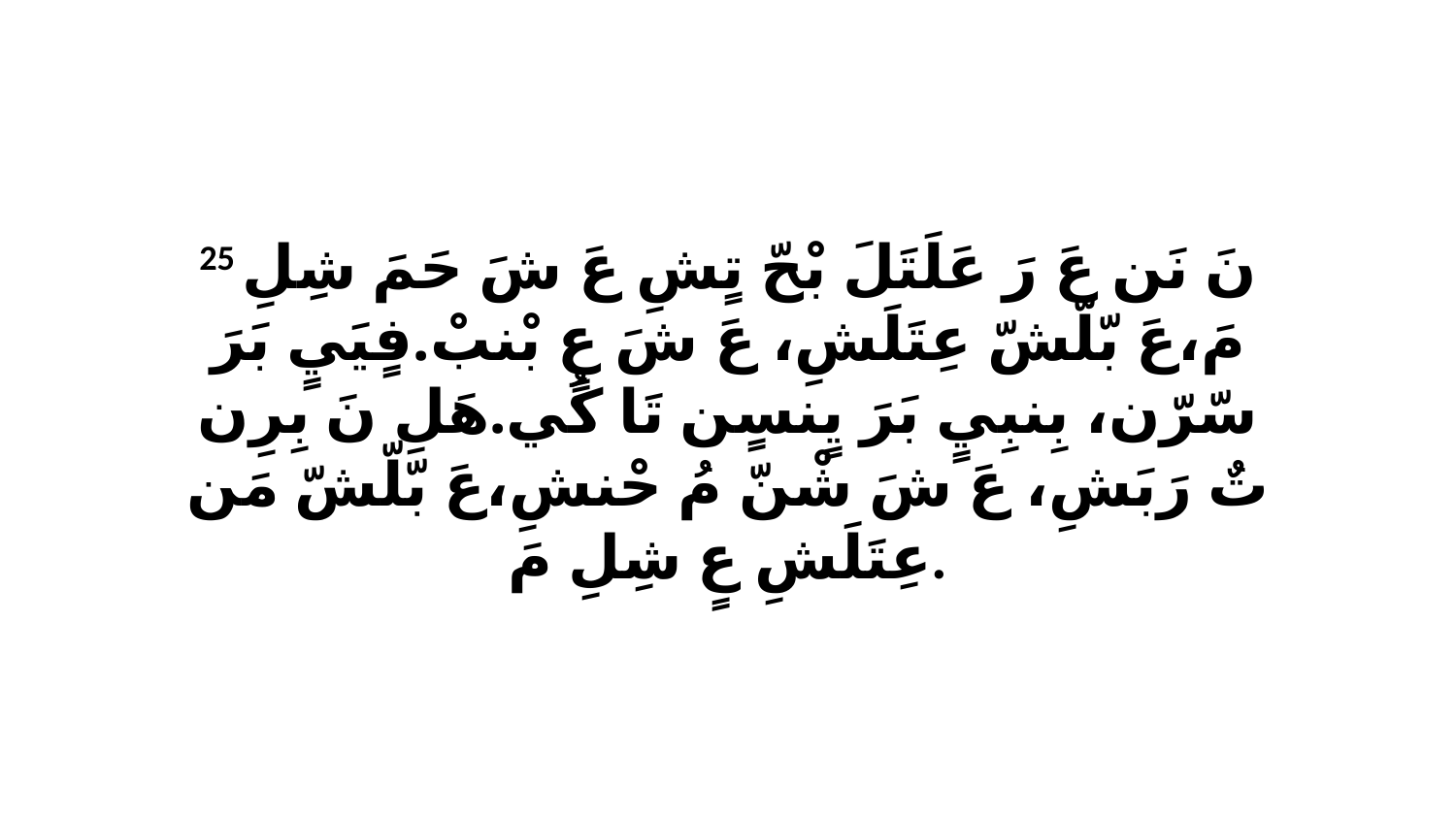

25 نَ نَن عَ رَ عَلَتَلَ بْحّ تٍشِ عَ شَ حَمَ شِلِ مَ،عَ بّلّشّ عِتَلَشِ، عَ شَ عٍ بْنبْ.فٍيَيٍ بَرَ سّرّن، بِنبِيٍ بَرَ يٍنسٍن تَا كُي.هَلِ نَ بِرِن تٌ رَبَشِ، عَ شَ شْنّ مُ حْنشِ،عَ بّلّشّ مَن عِتَلَشِ عٍ شِلِ مَ.